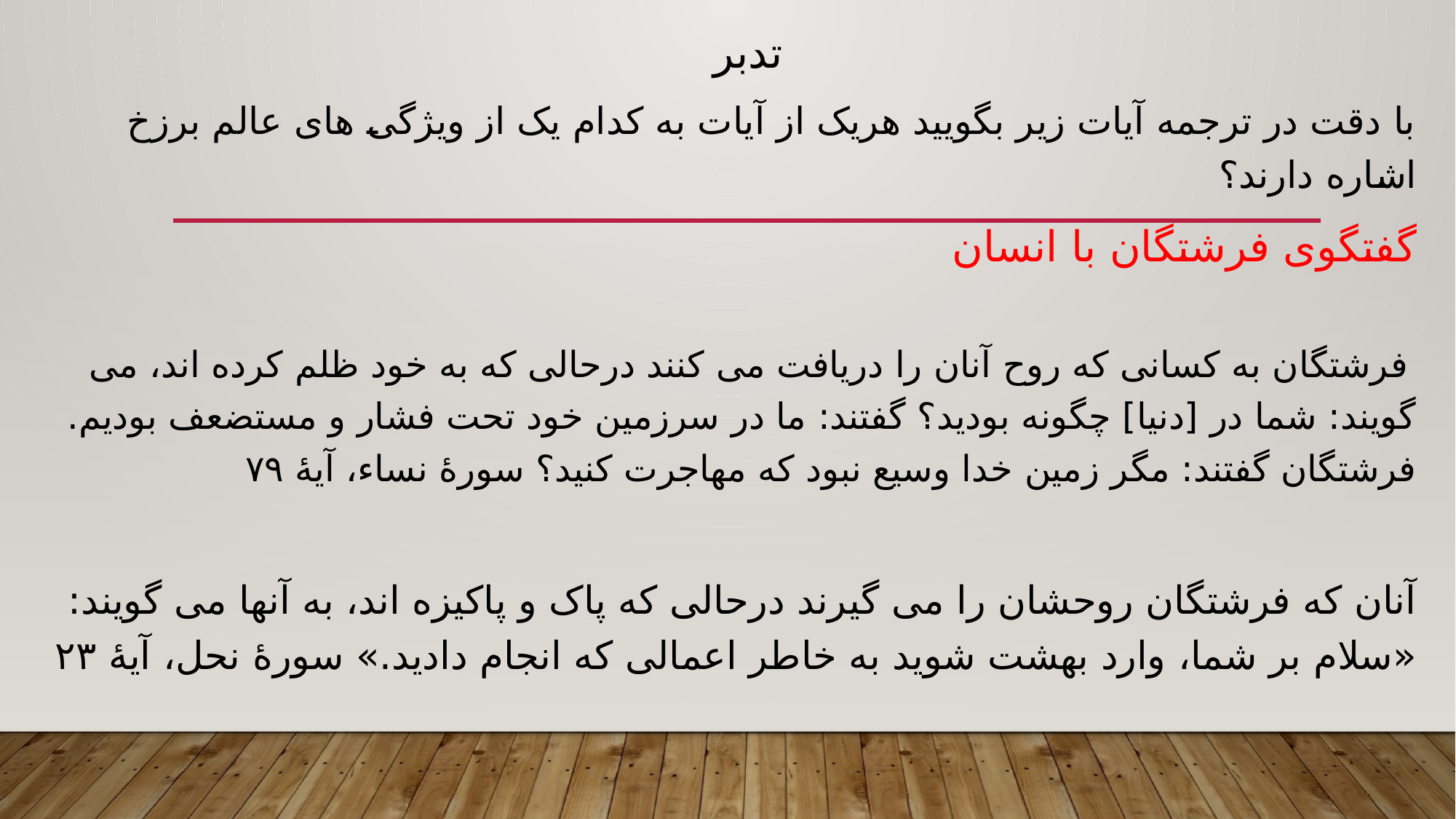

# تدبر
با دقت در ترجمه آیات زیر بگویید هریک از آیات به کدام یک از ویژگی های عالم برزخ اشاره دارند؟
گفتگوی فرشتگان با انسان

 فرشتگان به کسانی که روح آنان را دریافت می کنند درحالی که به خود ظلم کرده اند، می گویند: شما در [دنیا] چگونه بودید؟ گفتند: ما در سرزمین خود تحت فشار و مستضعف بودیم. فرشتگان گفتند: مگر زمین خدا وسیع نبود که مهاجرت کنید؟ سورۀ نساء، آیۀ ٧٩

آنان که فرشتگان روحشان را می گیرند درحالی که پاک و پاکیزه اند، به آنها می گویند: «سلام بر شما، وارد بهشت شوید به خاطر اعمالی که انجام دادید.» سورۀ نحل، آیۀ ٢٣